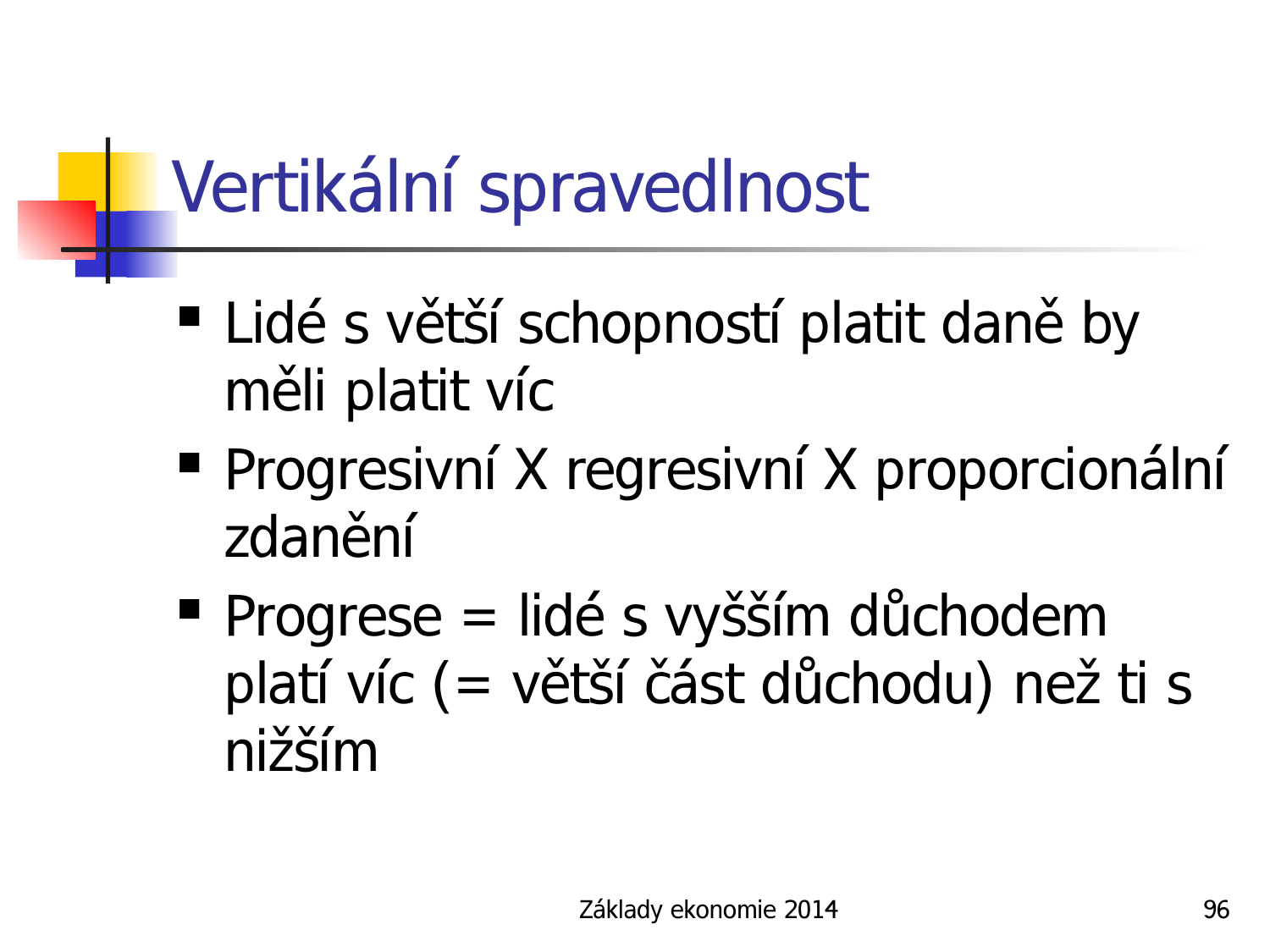

# Vertikální spravedlnost
Lidé s větší schopností platit daně by měli platit víc
Progresivní X regresivní X proporcionální zdanění
Progrese = lidé s vyšším důchodem platí víc (= větší část důchodu) než ti s nižším
Základy ekonomie 2014
96